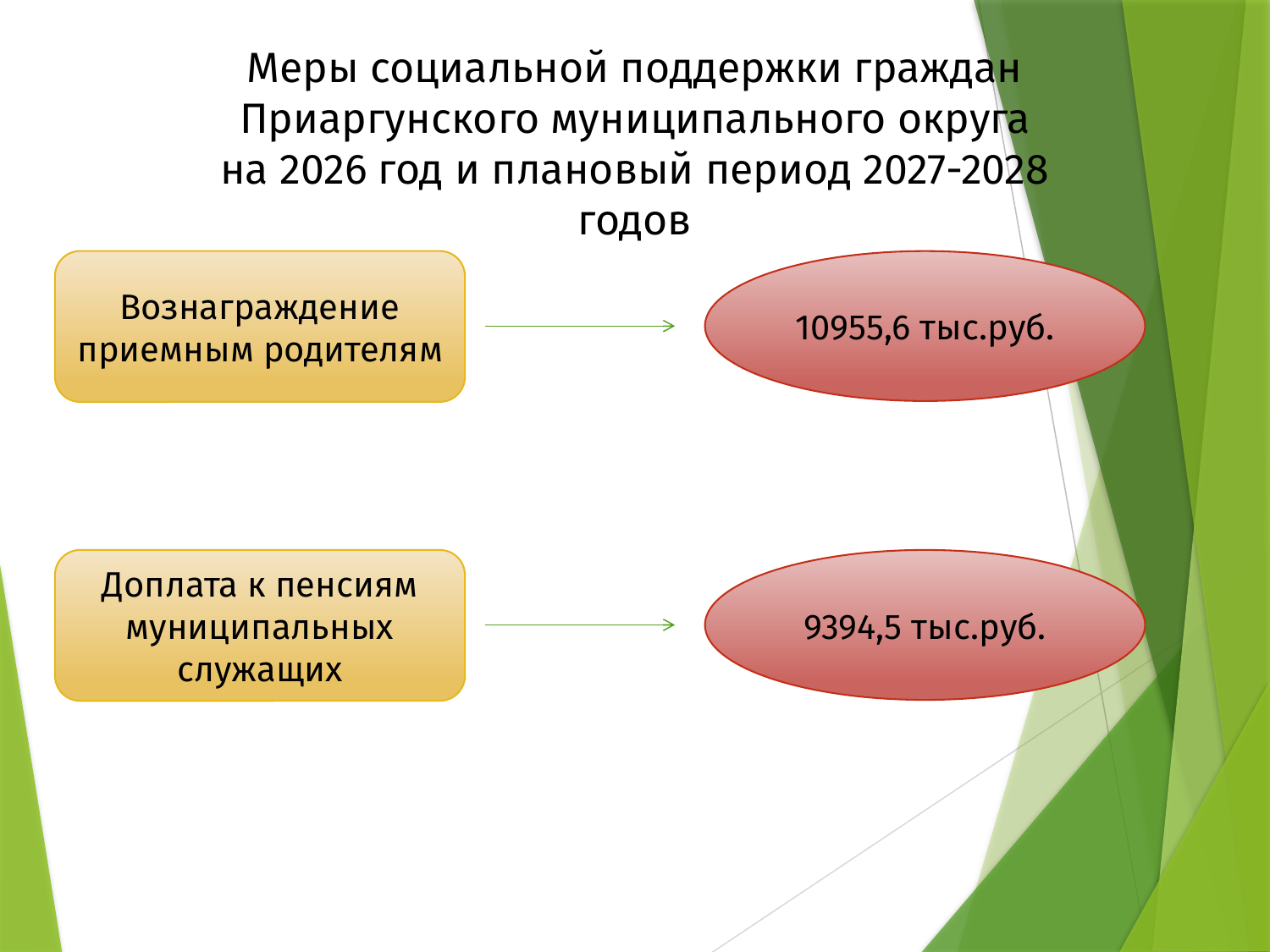

Меры социальной поддержки граждан Приаргунского муниципального округа на 2026 год и плановый период 2027-2028 годов
Вознаграждение приемным родителям
10955,6 тыс.руб.
Доплата к пенсиям муниципальных служащих
9394,5 тыс.руб.